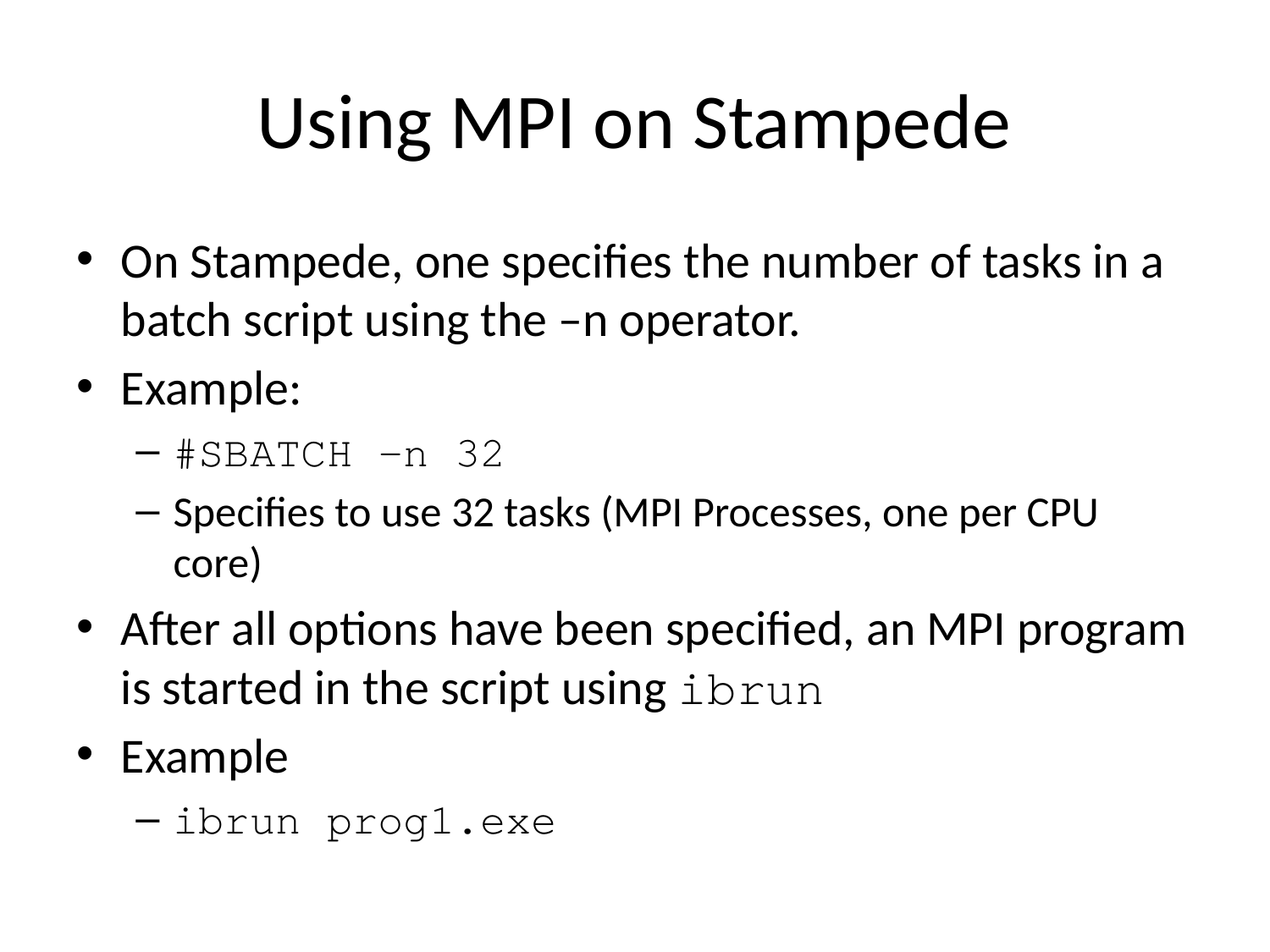

# Using MPI on Stampede
On Stampede, one specifies the number of tasks in a batch script using the –n operator.
Example:
#SBATCH -n 32
Specifies to use 32 tasks (MPI Processes, one per CPU core)
After all options have been specified, an MPI program is started in the script using ibrun
Example
ibrun prog1.exe